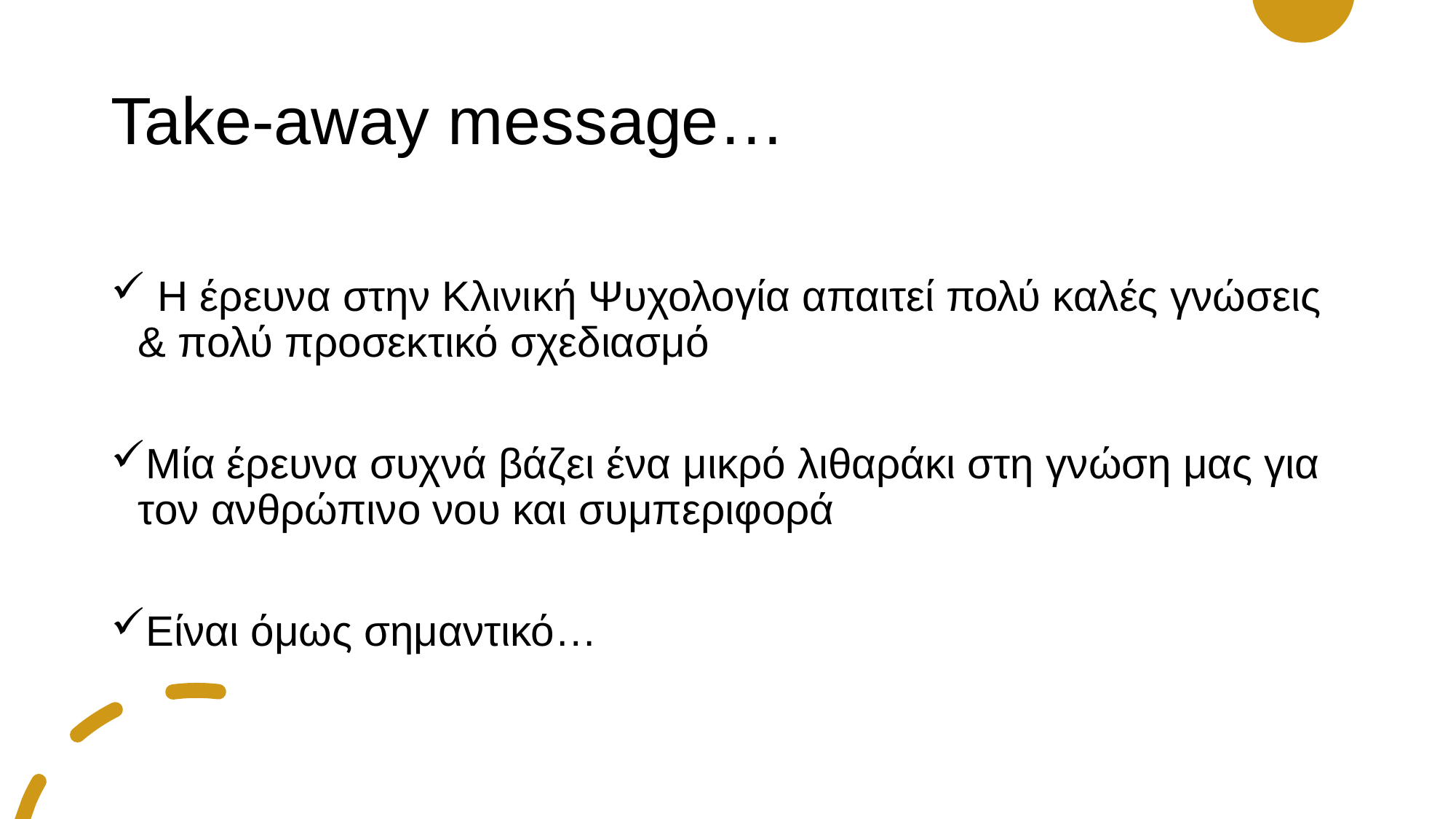

# Take-away message…
 Η έρευνα στην Κλινική Ψυχολογία απαιτεί πολύ καλές γνώσεις & πολύ προσεκτικό σχεδιασμό

Μία έρευνα συχνά βάζει ένα μικρό λιθαράκι στη γνώση μας για τον ανθρώπινο νου και συμπεριφορά

Είναι όμως σημαντικό…